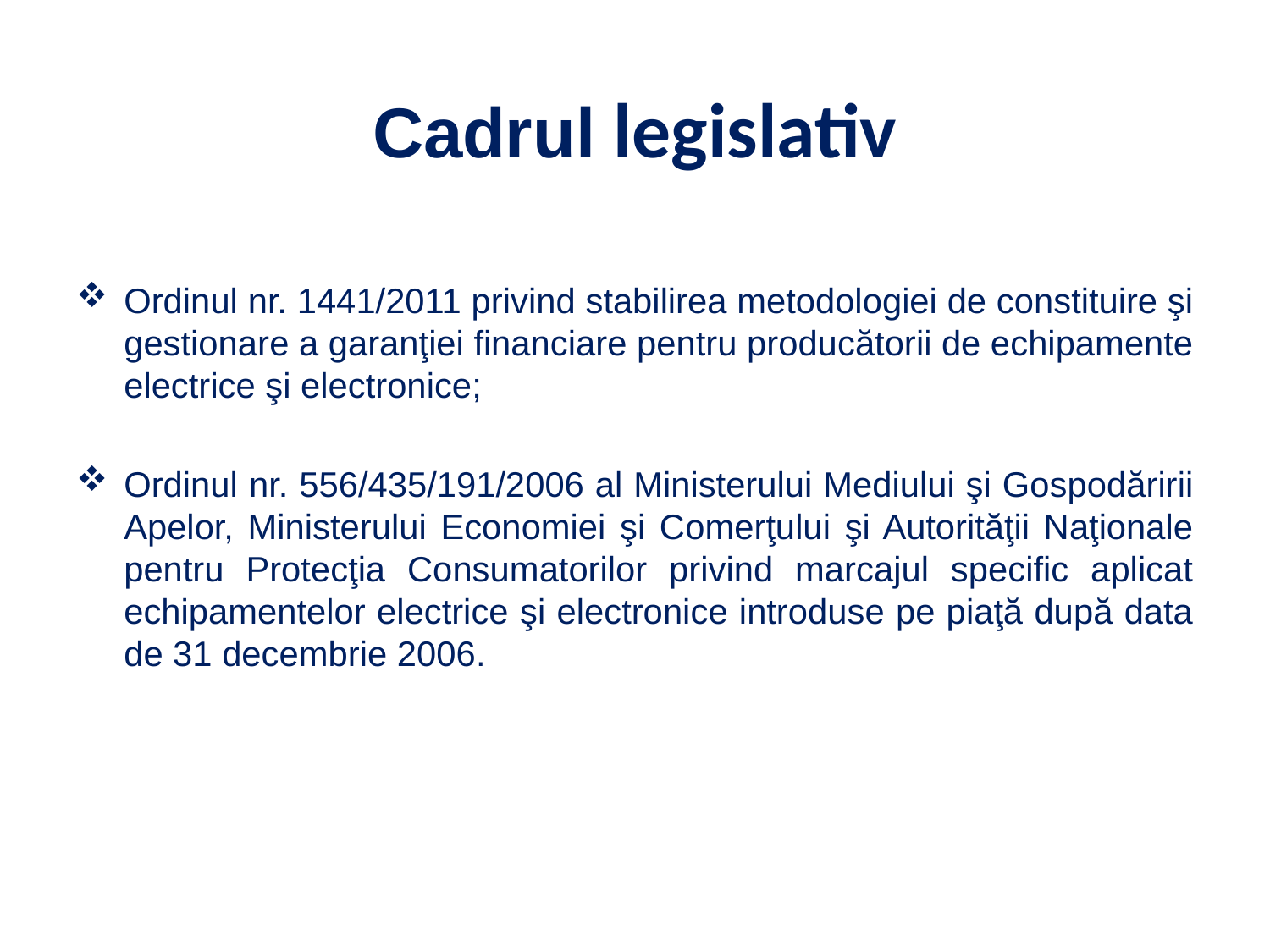

# Cadrul legislativ

Ordinul nr. 1441/2011 privind stabilirea metodologiei de constituire şi gestionare a garanţiei financiare pentru producătorii de echipamente electrice şi electronice;

Ordinul nr. 556/435/191/2006 al Ministerului Mediului şi Gospodăririi Apelor, Ministerului Economiei şi Comerţului şi Autorităţii Naţionale pentru Protecţia Consumatorilor privind marcajul specific aplicat echipamentelor electrice şi electronice introduse pe piaţă după data de 31 decembrie 2006.